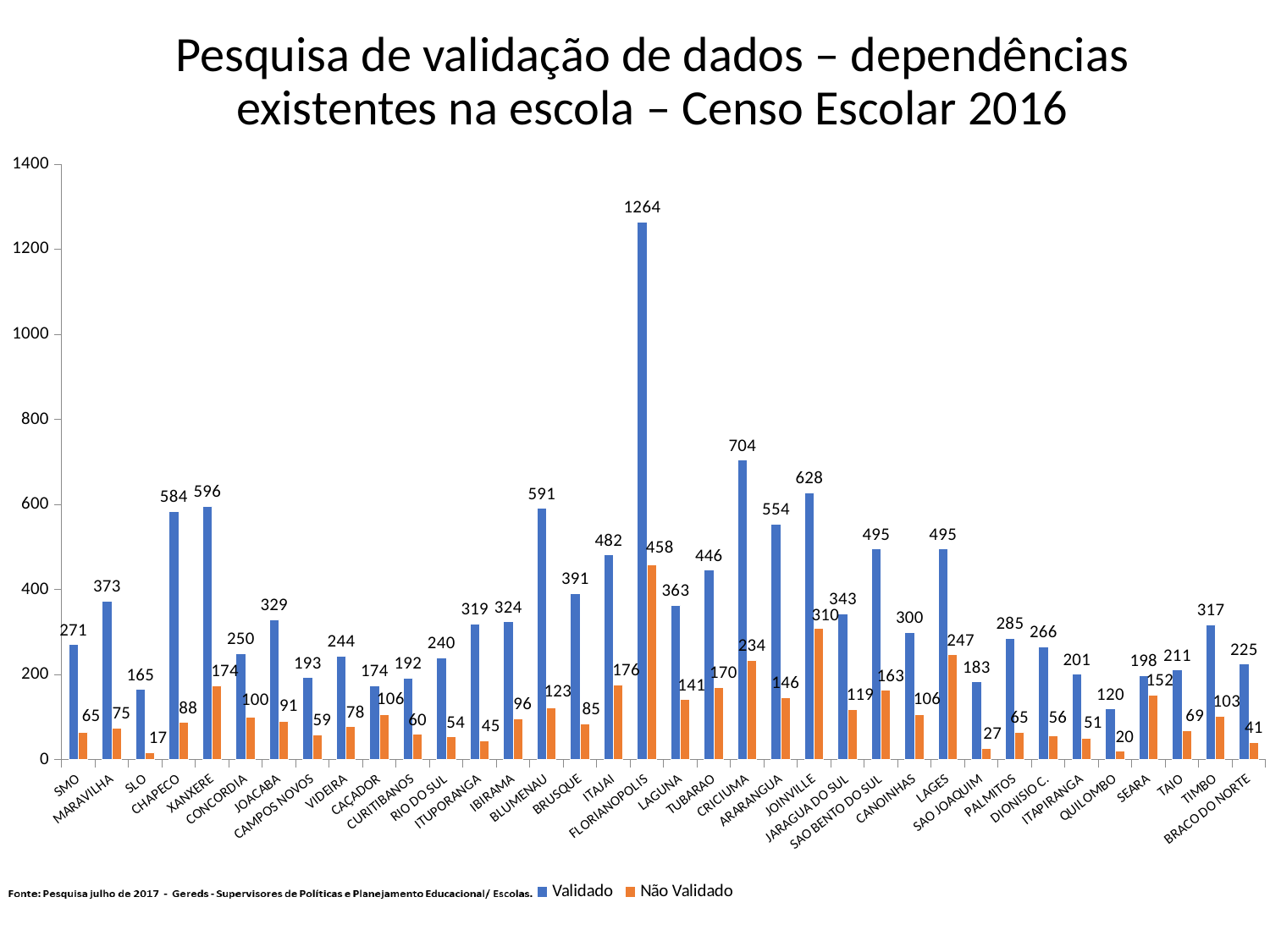

# Pesquisa de validação de dados – dependências existentes na escola – Censo Escolar 2016

### Chart

| Category | Validado | Não Validado |
|---|---|---|
| SMO | 271.0 | 65.0 |
| MARAVILHA | 373.0 | 75.0 |
| SLO | 165.0 | 17.0 |
| CHAPECO | 584.0 | 88.0 |
| XANXERE | 596.0 | 174.0 |
| CONCORDIA | 250.0 | 100.0 |
| JOACABA | 329.0 | 91.0 |
| CAMPOS NOVOS | 193.0 | 59.0 |
| VIDEIRA | 244.0 | 78.0 |
| CAÇADOR | 174.0 | 106.0 |
| CURITIBANOS | 192.0 | 60.0 |
| RIO DO SUL | 240.0 | 54.0 |
| ITUPORANGA | 319.0 | 45.0 |
| IBIRAMA | 324.0 | 96.0 |
| BLUMENAU | 591.0 | 123.0 |
| BRUSQUE | 391.0 | 85.0 |
| ITAJAI | 482.0 | 176.0 |
| FLORIANOPOLIS | 1264.0 | 458.0 |
| LAGUNA | 363.0 | 141.0 |
| TUBARAO | 446.0 | 170.0 |
| CRICIUMA | 704.0 | 234.0 |
| ARARANGUA | 554.0 | 146.0 |
| JOINVILLE | 628.0 | 310.0 |
| JARAGUA DO SUL | 343.0 | 119.0 |
| SAO BENTO DO SUL | 495.0 | 163.0 |
| CANOINHAS | 300.0 | 106.0 |
| LAGES | 495.0 | 247.0 |
| SAO JOAQUIM | 183.0 | 27.0 |
| PALMITOS | 285.0 | 65.0 |
| DIONISIO C. | 266.0 | 56.0 |
| ITAPIRANGA | 201.0 | 51.0 |
| QUILOMBO | 120.0 | 20.0 |
| SEARA | 198.0 | 152.0 |
| TAIO | 211.0 | 69.0 |
| TIMBO | 317.0 | 103.0 |
| BRACO DO NORTE | 225.0 | 41.0 |